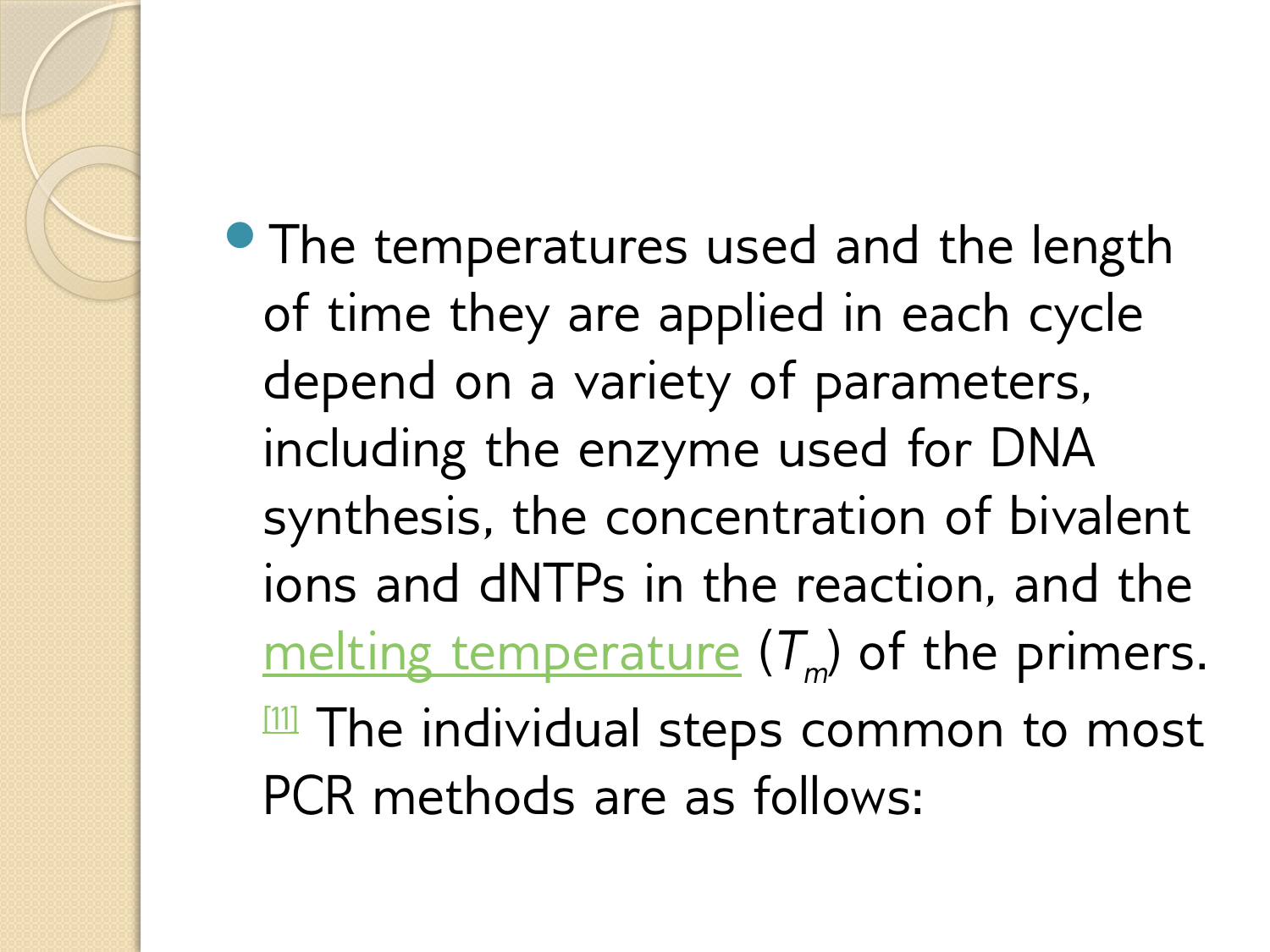

#
The temperatures used and the length of time they are applied in each cycle depend on a variety of parameters, including the enzyme used for DNA synthesis, the concentration of bivalent ions and dNTPs in the reaction, and the melting temperature (Tm) of the primers.[11] The individual steps common to most PCR methods are as follows: